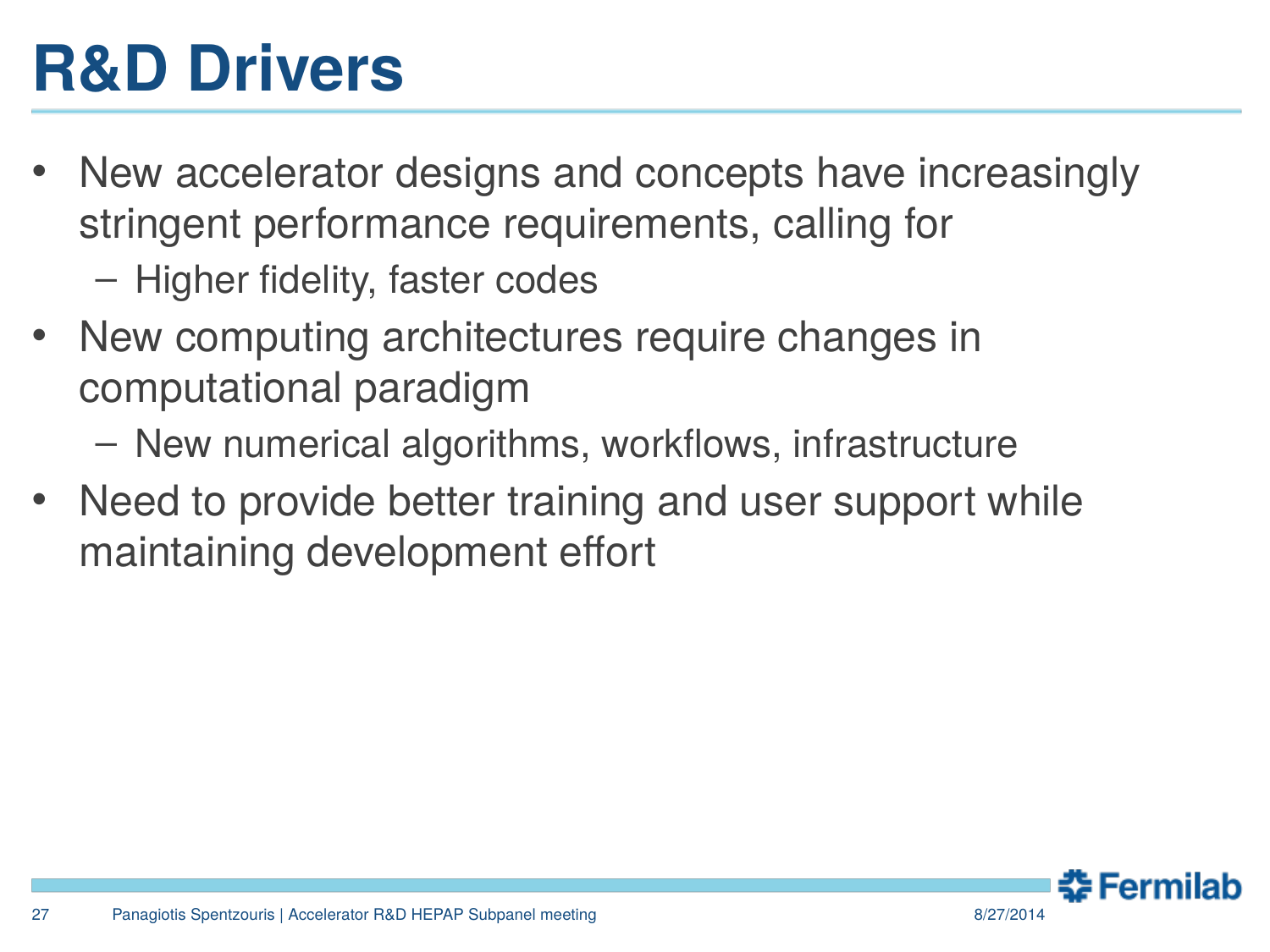

# R&D Drivers
New accelerator designs and concepts have increasingly stringent performance requirements, calling for
Higher fidelity, faster codes
New computing architectures require changes in computational paradigm
New numerical algorithms, workflows, infrastructure
Need to provide better training and user support while maintaining development effort
27
Panagiotis Spentzouris | Accelerator R&D HEPAP Subpanel meeting
8/27/2014